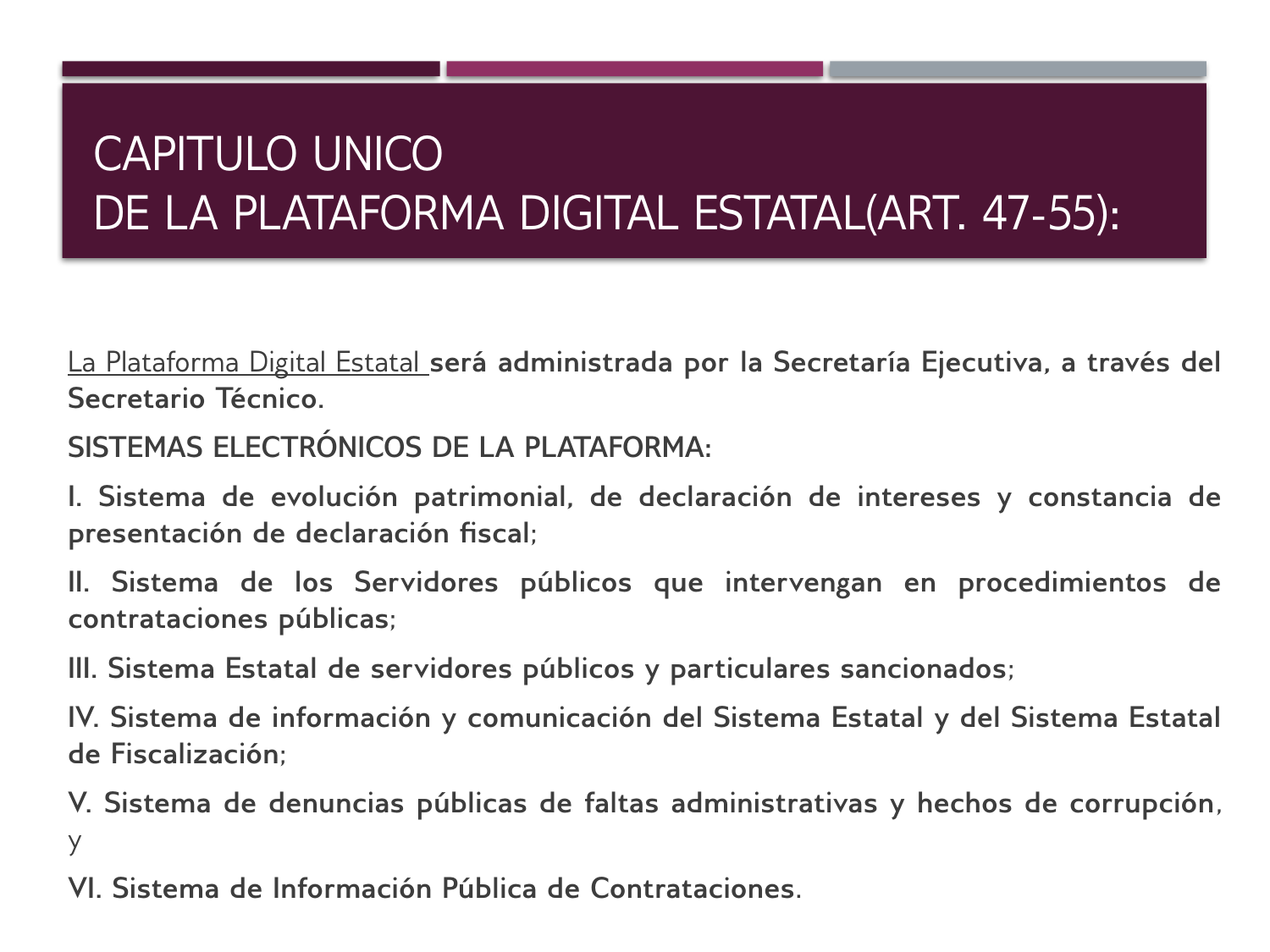

# CAPITULO UNICO De la Plataforma Digital Estatal(Art. 47-55):

La Plataforma Digital Estatal será administrada por la Secretaría Ejecutiva, a través del Secretario Técnico.
SISTEMAS ELECTRÓNICOS DE LA PLATAFORMA:
I. Sistema de evolución patrimonial, de declaración de intereses y constancia de presentación de declaración fiscal;
II. Sistema de los Servidores públicos que intervengan en procedimientos de contrataciones públicas;
III. Sistema Estatal de servidores públicos y particulares sancionados;
IV. Sistema de información y comunicación del Sistema Estatal y del Sistema Estatal de Fiscalización;
V. Sistema de denuncias públicas de faltas administrativas y hechos de corrupción, y
VI. Sistema de Información Pública de Contrataciones.